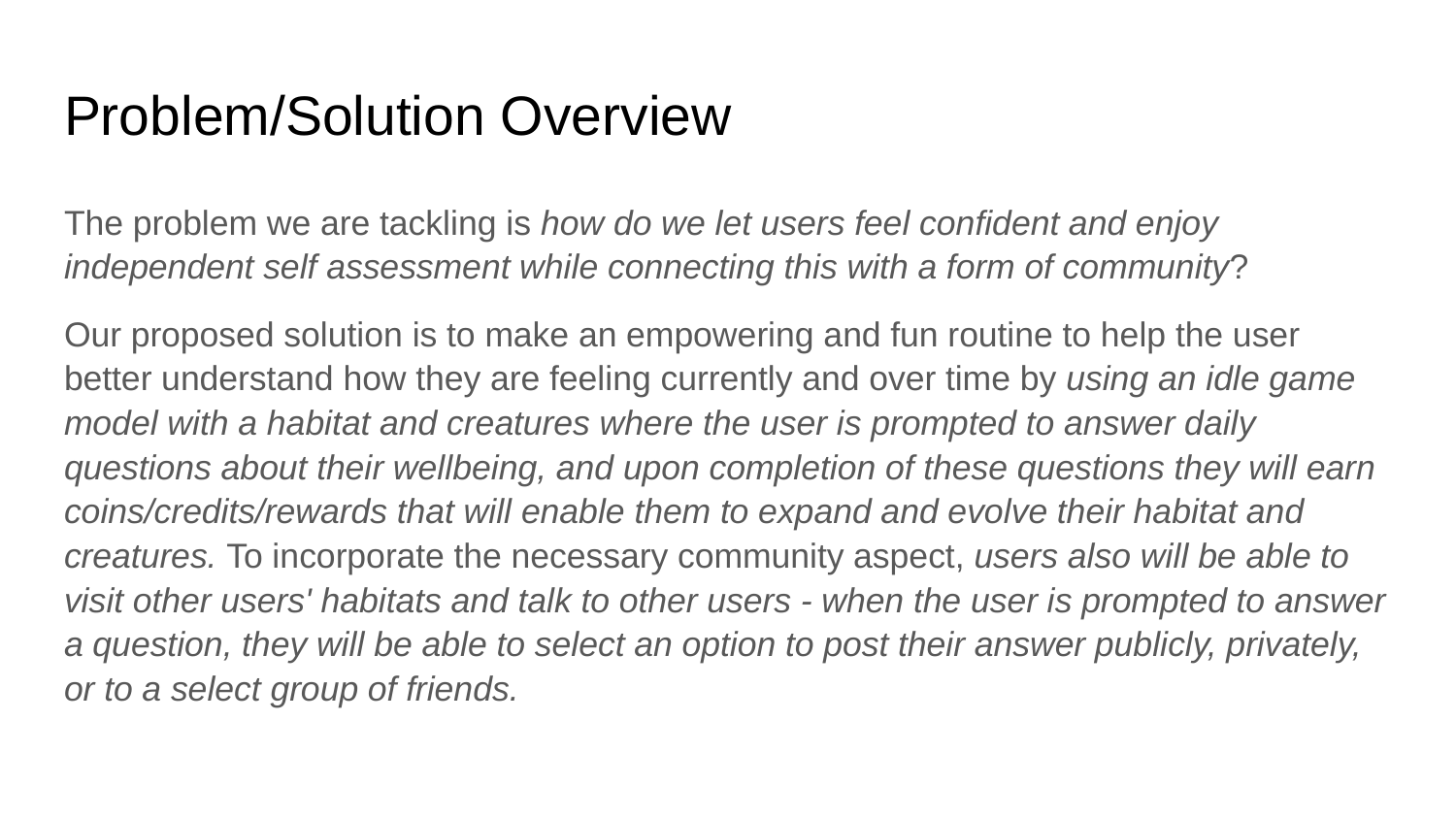

# Problem/Solution Overview
The problem we are tackling is how do we let users feel confident and enjoy independent self assessment while connecting this with a form of community?
Our proposed solution is to make an empowering and fun routine to help the user better understand how they are feeling currently and over time by using an idle game model with a habitat and creatures where the user is prompted to answer daily questions about their wellbeing, and upon completion of these questions they will earn coins/credits/rewards that will enable them to expand and evolve their habitat and creatures. To incorporate the necessary community aspect, users also will be able to visit other users' habitats and talk to other users - when the user is prompted to answer a question, they will be able to select an option to post their answer publicly, privately, or to a select group of friends.